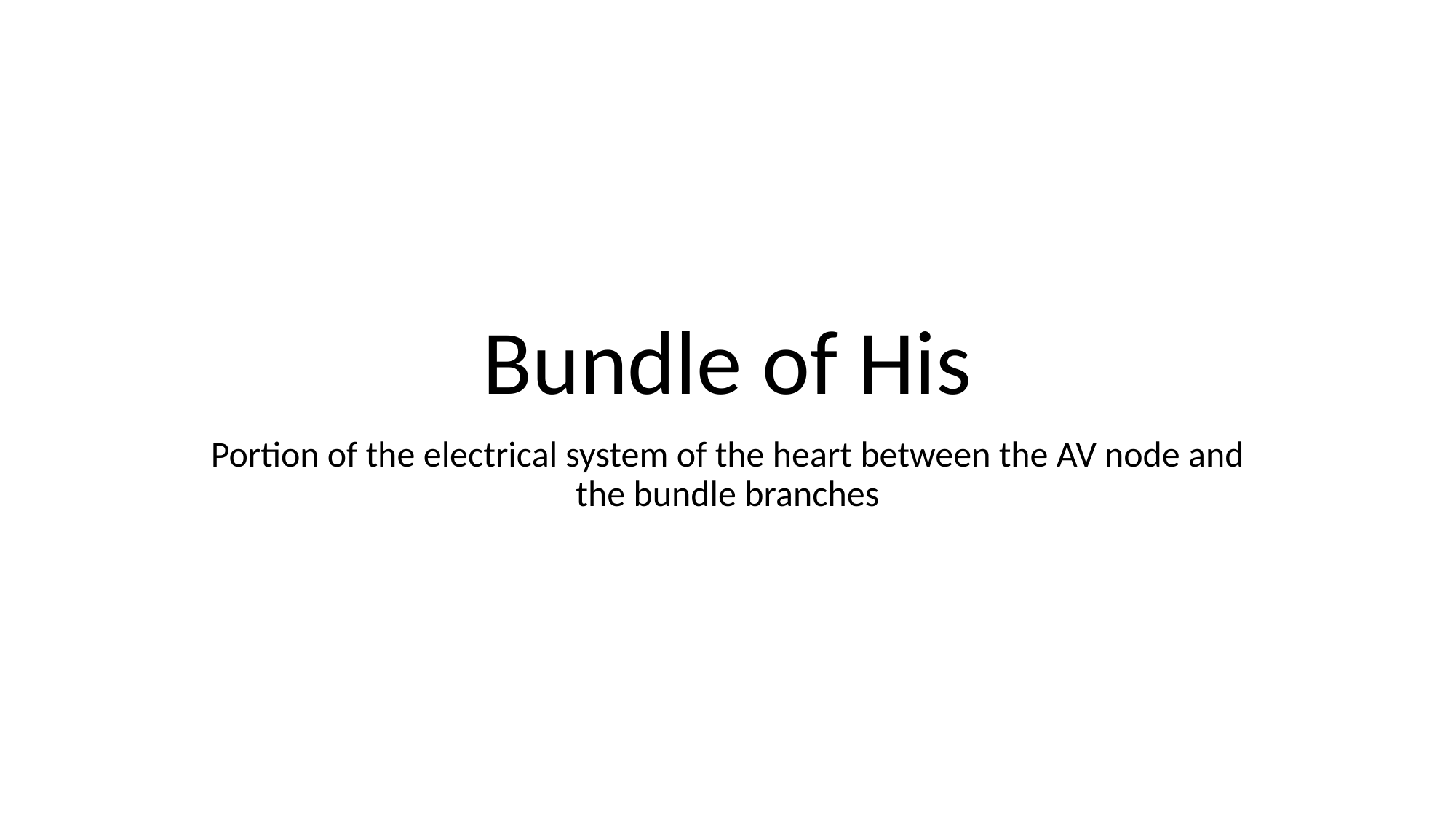

# Bundle of His
Portion of the electrical system of the heart between the AV node and the bundle branches